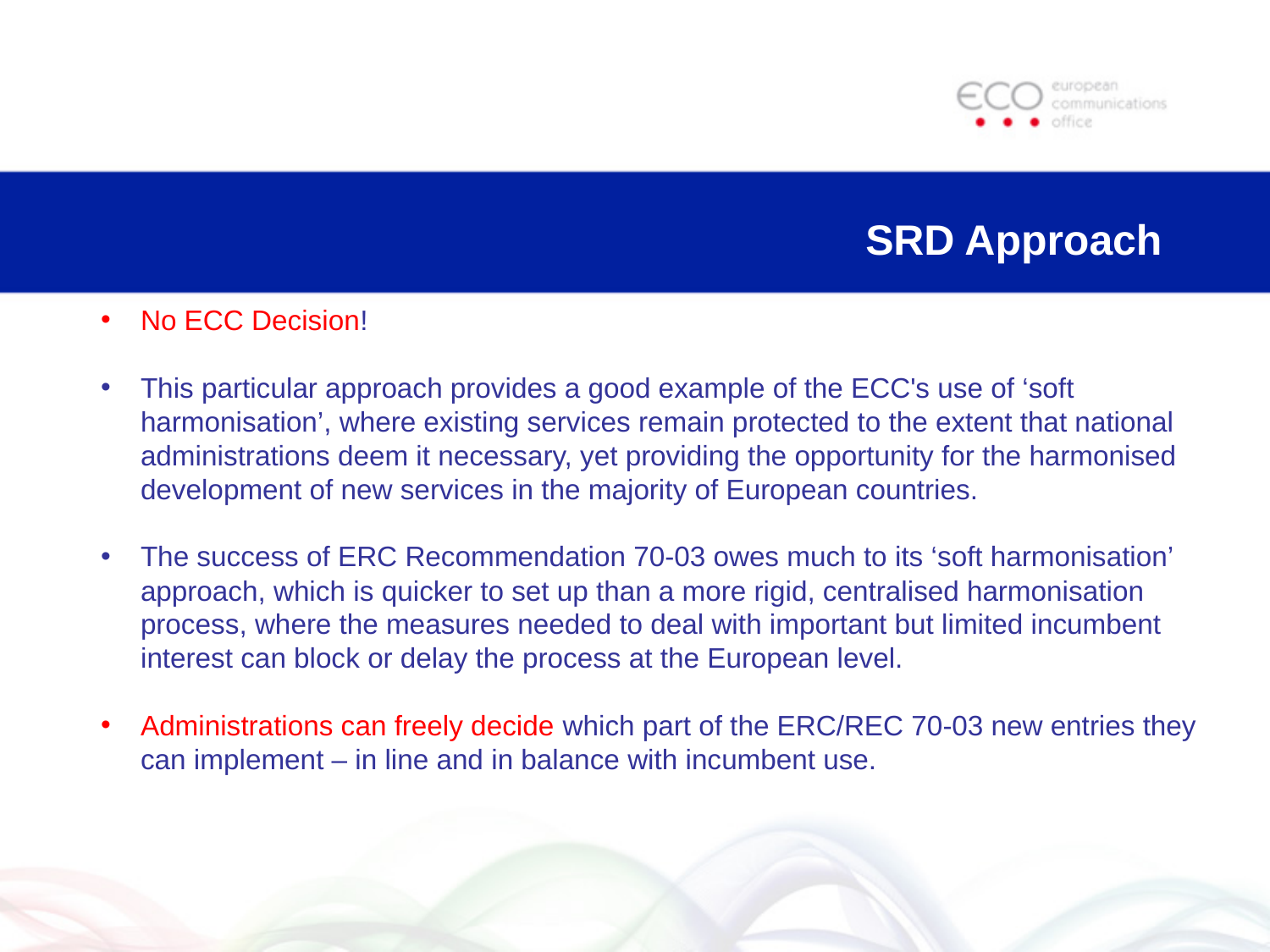

# SRD Approach
No ECC Decision!

This particular approach provides a good example of the ECC's use of ‘soft harmonisation’, where existing services remain protected to the extent that national administrations deem it necessary, yet providing the opportunity for the harmonised development of new services in the majority of European countries.

The success of ERC Recommendation 70-03 owes much to its ‘soft harmonisation’ approach, which is quicker to set up than a more rigid, centralised harmonisation process, where the measures needed to deal with important but limited incumbent interest can block or delay the process at the European level.

Administrations can freely decide which part of the ERC/REC 70-03 new entries they can implement – in line and in balance with incumbent use.